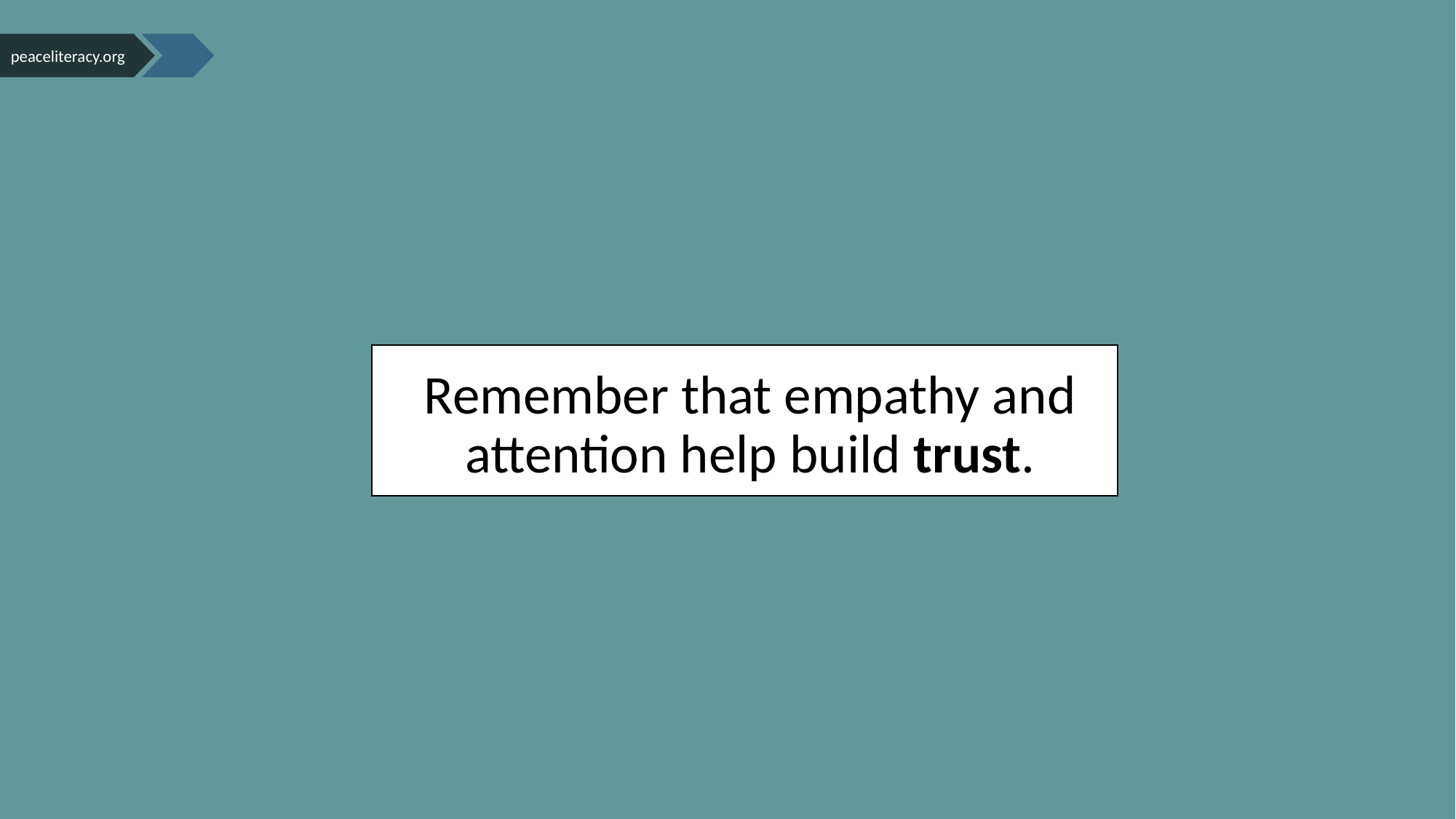

peaceliteracy.org
Remember that empathy and attention help build trust.